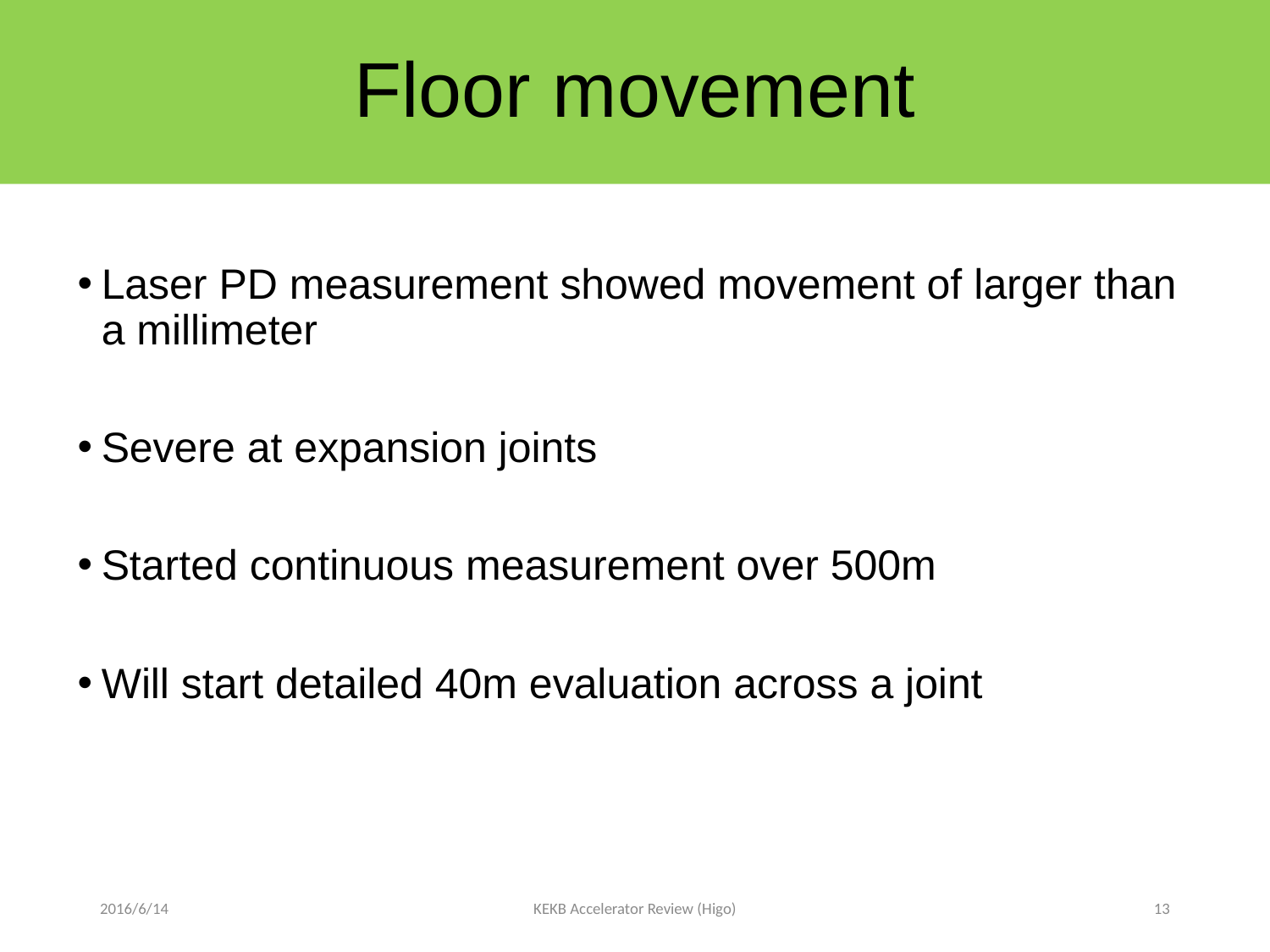

# Floor movement
Laser PD measurement showed movement of larger than a millimeter

Severe at expansion joints

Started continuous measurement over 500m

Will start detailed 40m evaluation across a joint
2016/6/14
KEKB Accelerator Review (Higo)
13